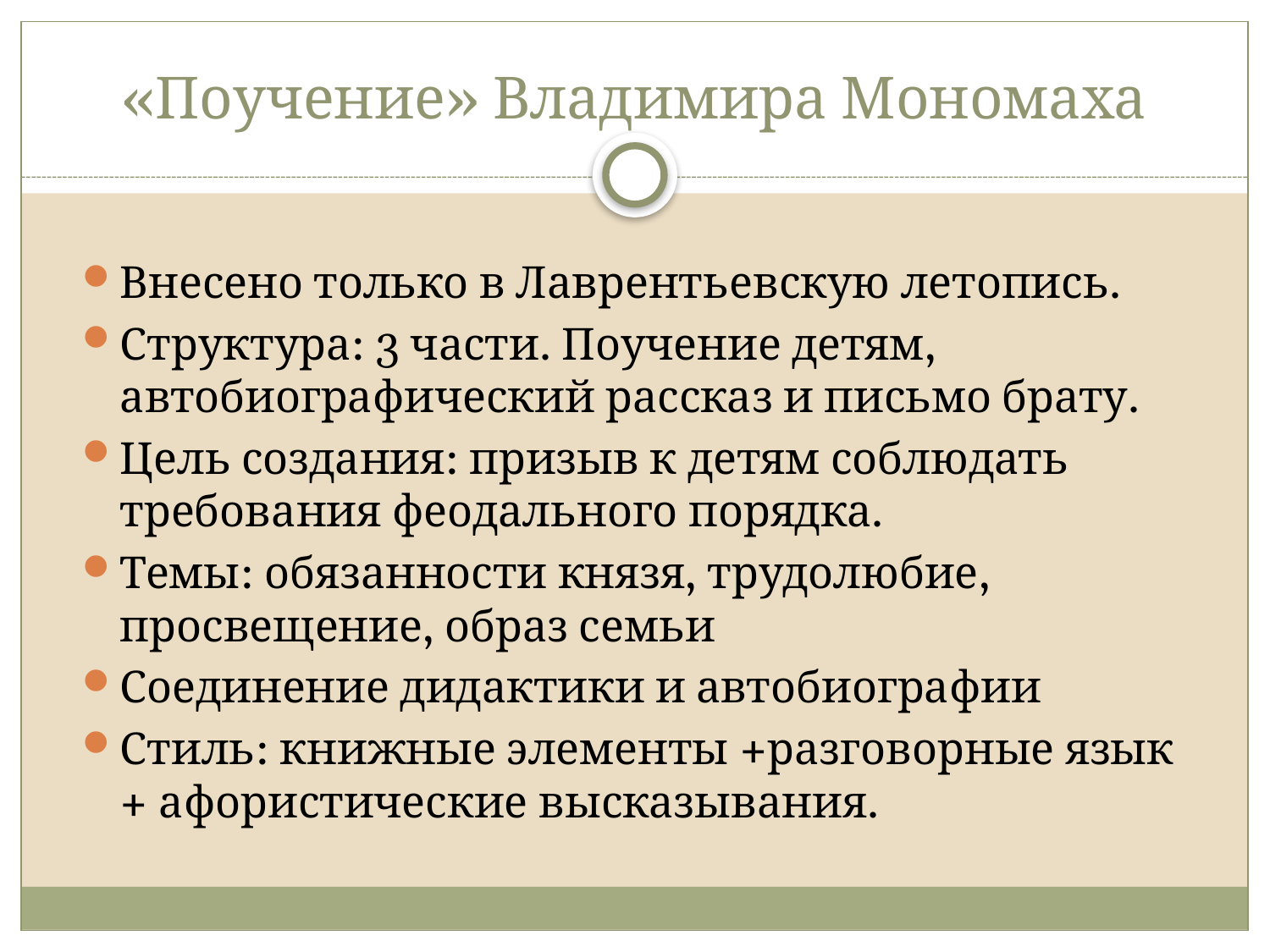

# «Поучение» Владимира Мономаха
Внесено только в Лаврентьевскую летопись.
Структура: 3 части. Поучение детям, автобиографический рассказ и письмо брату.
Цель создания: призыв к детям соблюдать требования феодального порядка.
Темы: обязанности князя, трудолюбие, просвещение, образ семьи
Соединение дидактики и автобиографии
Стиль: книжные элементы +разговорные язык + афористические высказывания.